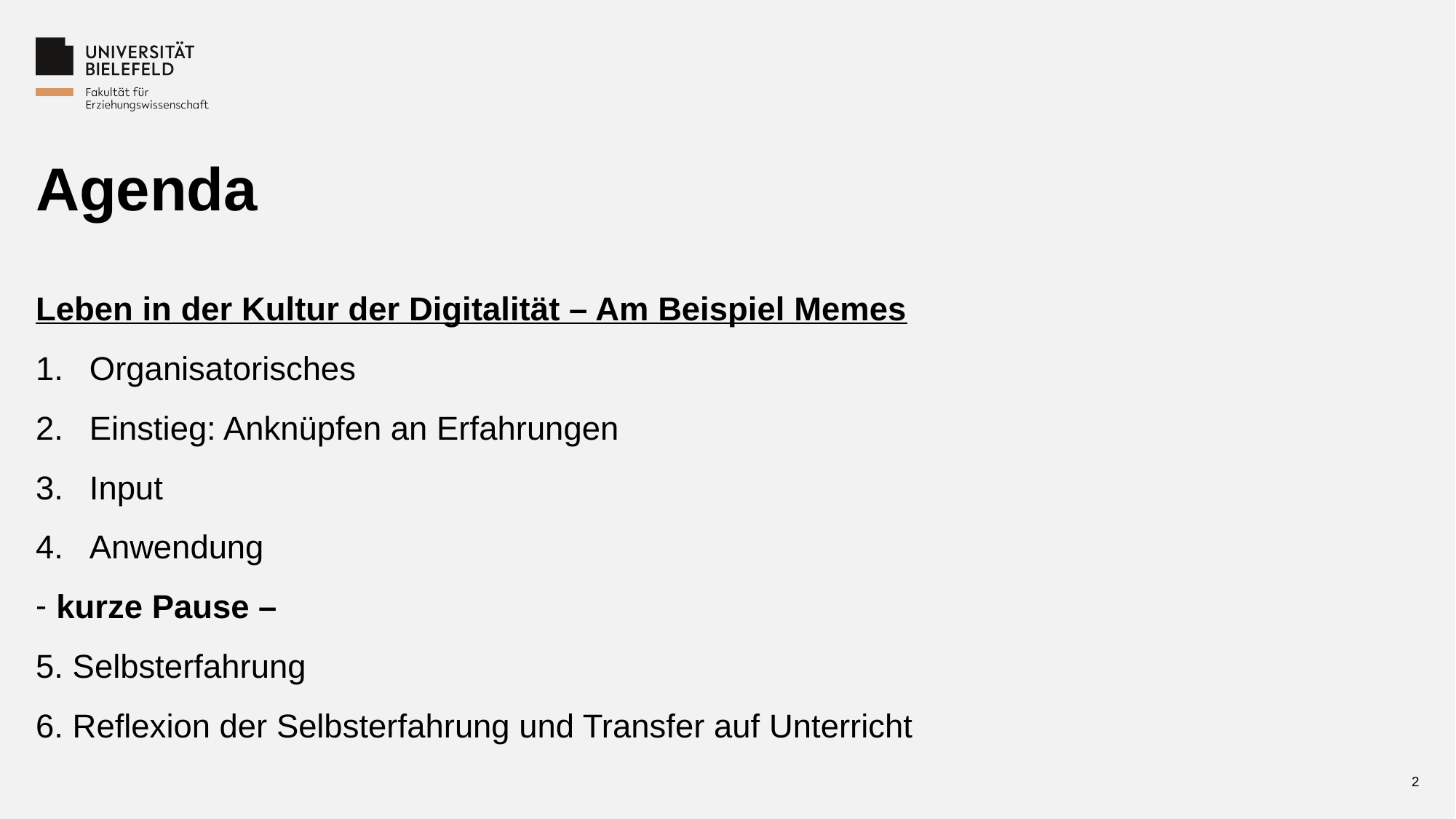

# Agenda
Leben in der Kultur der Digitalität – Am Beispiel Memes
Organisatorisches
Einstieg: Anknüpfen an Erfahrungen
Input
Anwendung
kurze Pause –
5. Selbsterfahrung
6. Reflexion der Selbsterfahrung und Transfer auf Unterricht

2